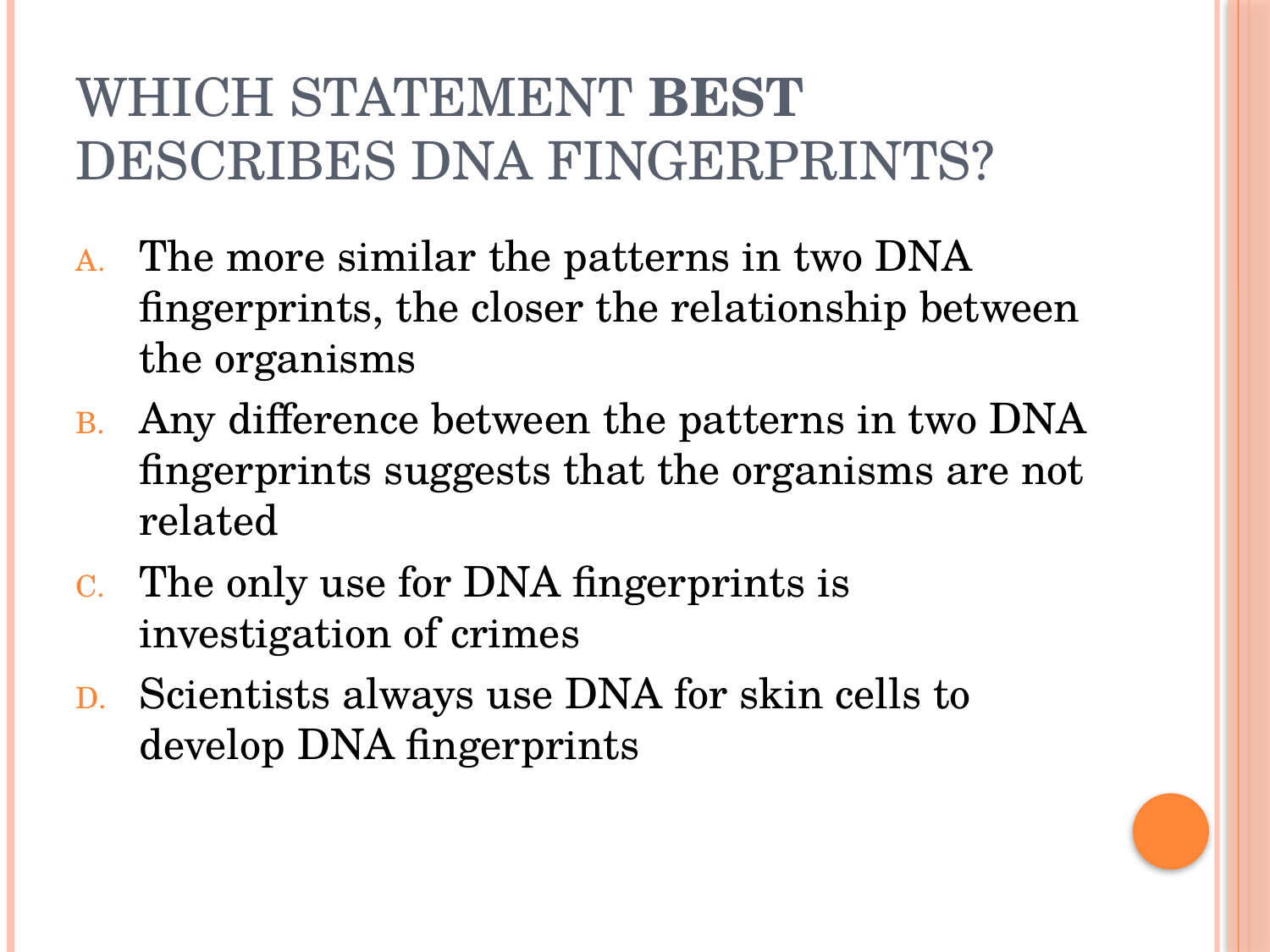

# Which statement best describes DNA fingerprints?
The more similar the patterns in two DNA fingerprints, the closer the relationship between the organisms
Any difference between the patterns in two DNA fingerprints suggests that the organisms are not related
The only use for DNA fingerprints is investigation of crimes
Scientists always use DNA for skin cells to develop DNA fingerprints